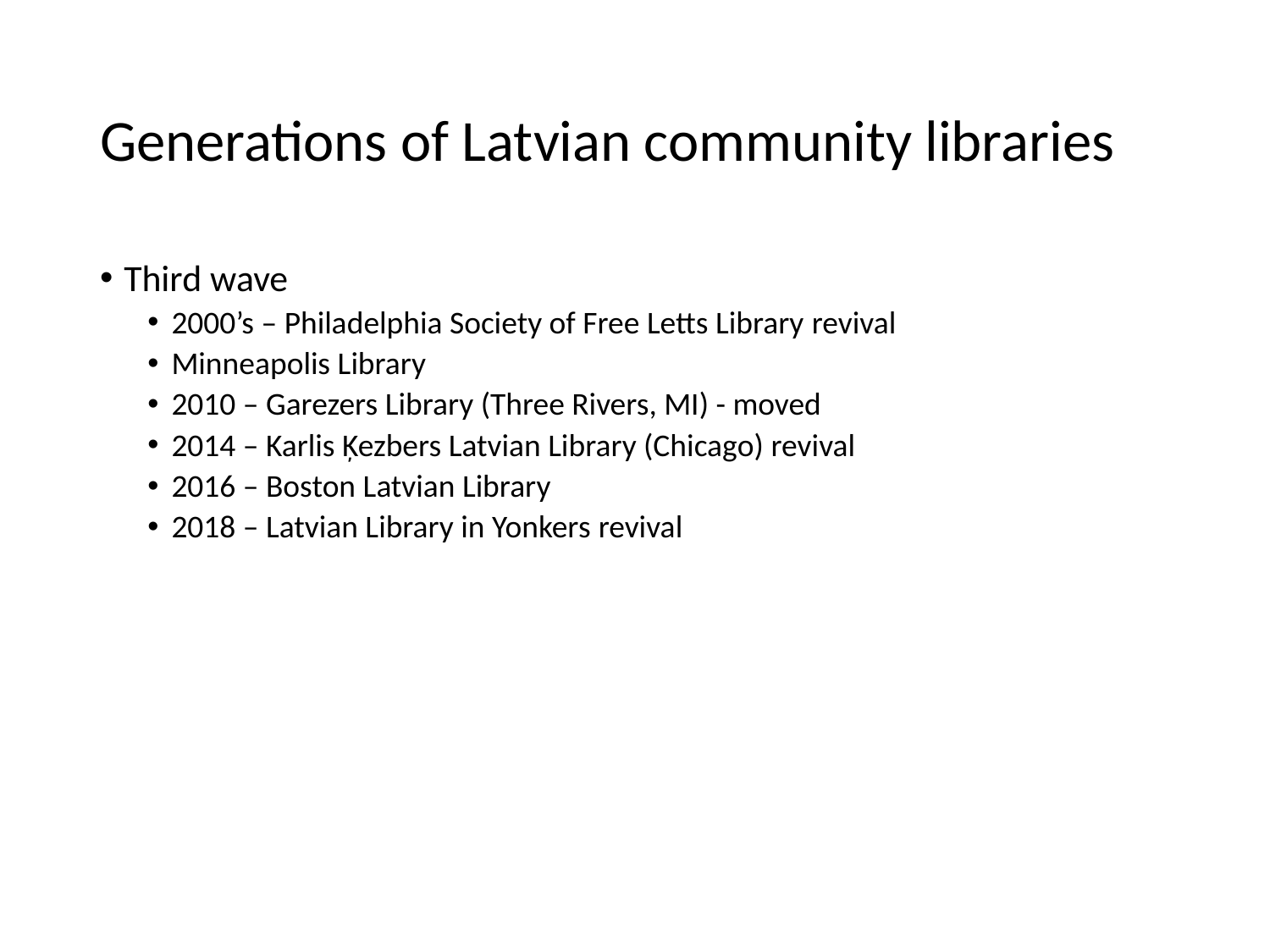

# Generations of Latvian community libraries
Third wave
2000’s – Philadelphia Society of Free Letts Library revival
Minneapolis Library
2010 – Garezers Library (Three Rivers, MI) - moved
2014 – Karlis Ķezbers Latvian Library (Chicago) revival
2016 – Boston Latvian Library
2018 – Latvian Library in Yonkers revival